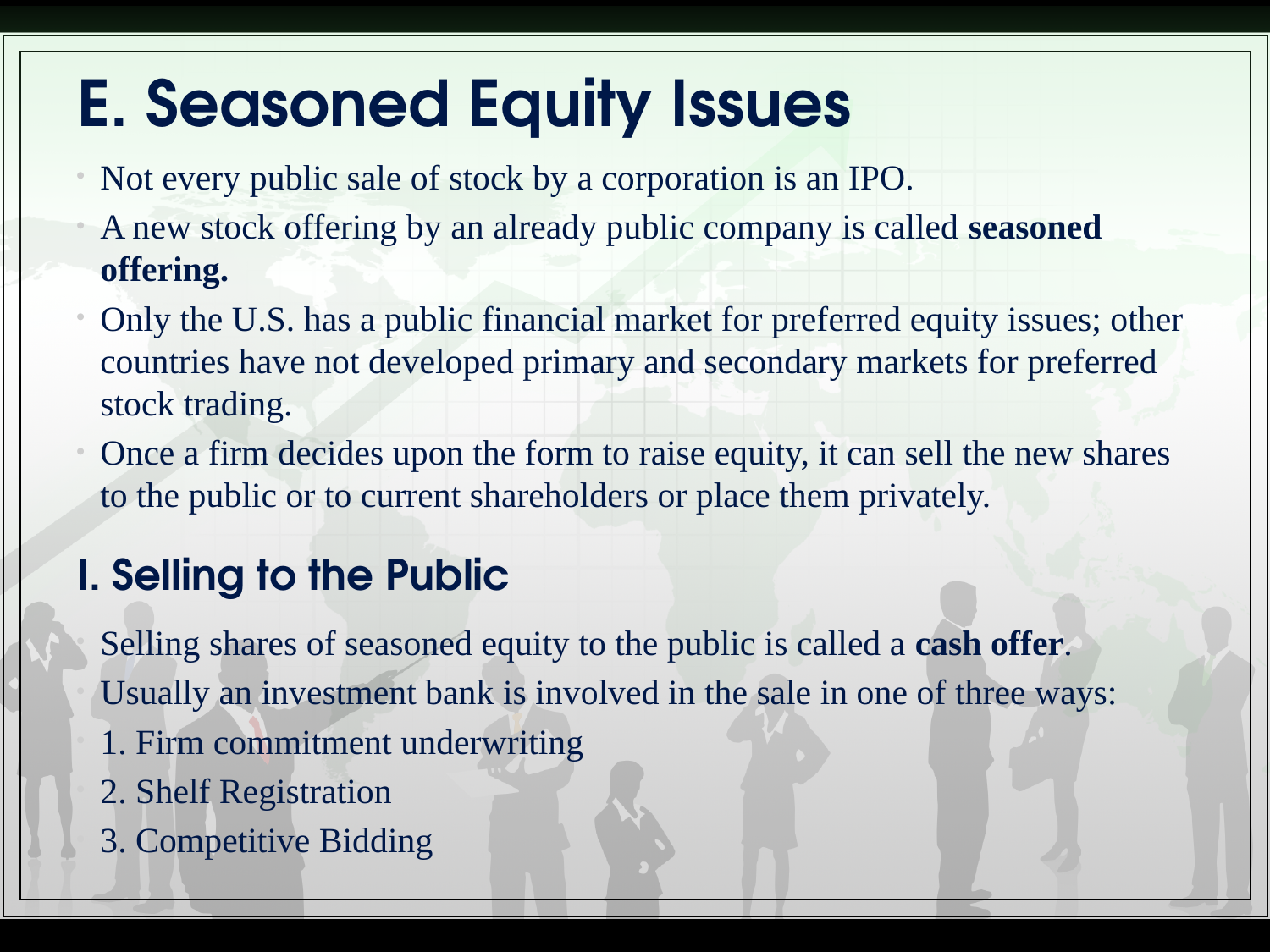

# E. Seasoned Equity Issues
Not every public sale of stock by a corporation is an IPO.
A new stock offering by an already public company is called seasoned offering.
Only the U.S. has a public financial market for preferred equity issues; other countries have not developed primary and secondary markets for preferred stock trading.
Once a firm decides upon the form to raise equity, it can sell the new shares to the public or to current shareholders or place them privately.

I. Selling to the Public
Selling shares of seasoned equity to the public is called a cash offer.
Usually an investment bank is involved in the sale in one of three ways:
1. Firm commitment underwriting
2. Shelf Registration
3. Competitive Bidding